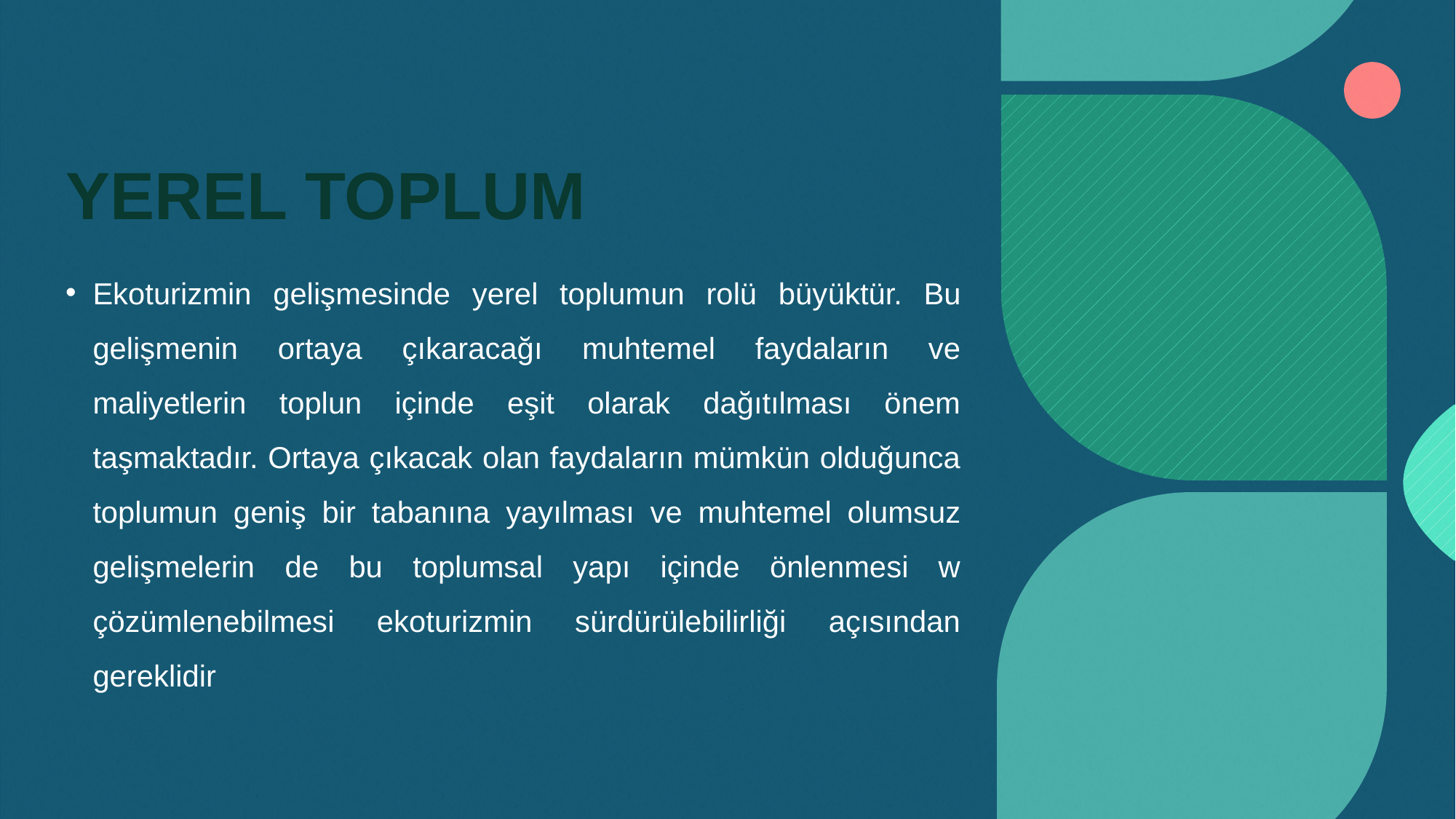

# YEREL TOPLUM
Ekoturizmin gelişmesinde yerel toplumun rolü büyüktür. Bu gelişmenin ortaya çıkaracağı muhtemel faydaların ve maliyetlerin toplun içinde eşit olarak dağıtılması önem taşmaktadır. Ortaya çıkacak olan faydaların mümkün olduğunca toplumun geniş bir tabanına yayılması ve muhtemel olumsuz gelişmelerin de bu toplumsal yapı içinde önlenmesi w çözümlenebilmesi ekoturizmin sürdürülebilirliği açısından gereklidir